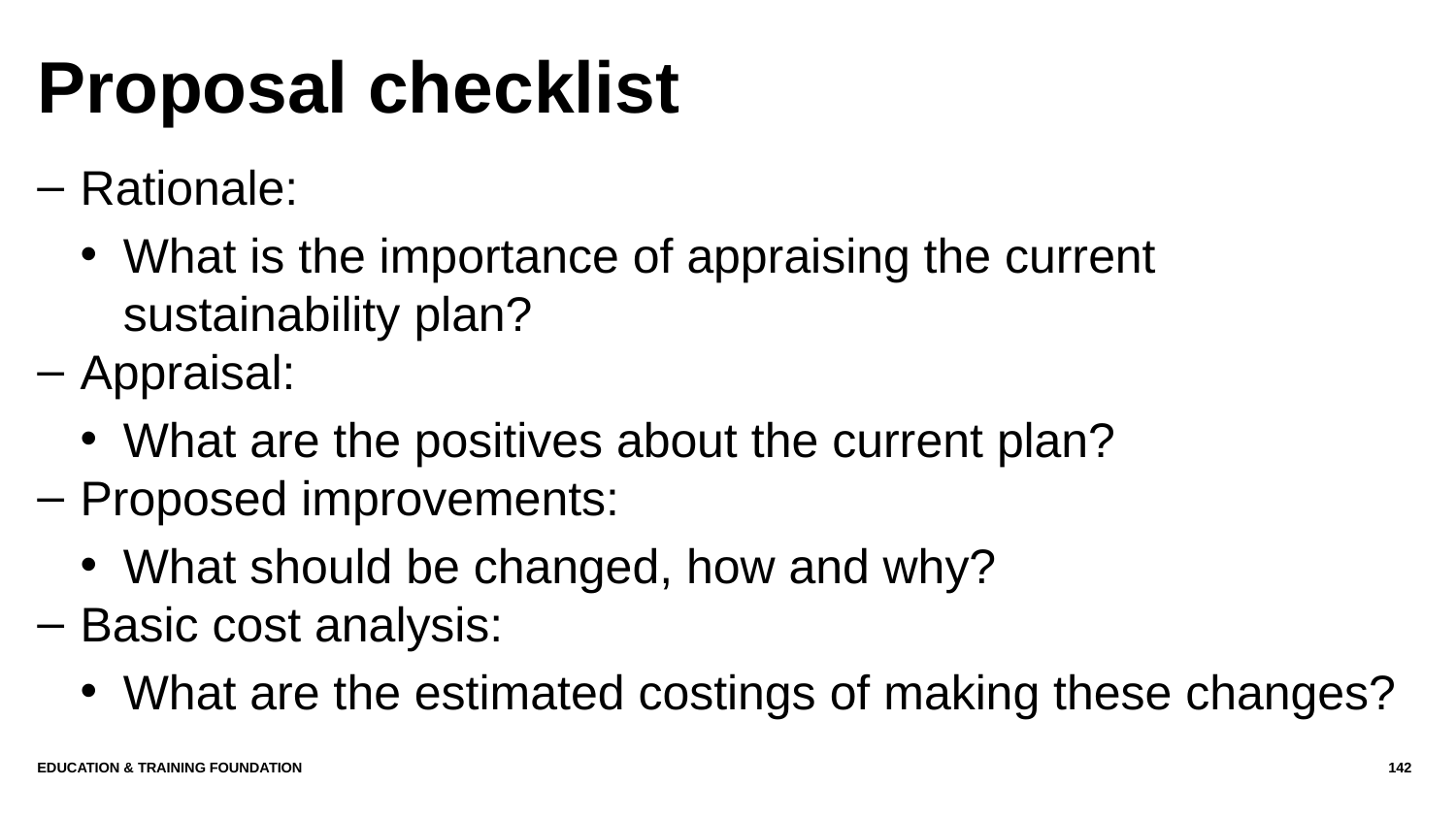

# Proposal checklist
Rationale:
What is the importance of appraising the current sustainability plan?
Appraisal:
What are the positives about the current plan?
Proposed improvements:
What should be changed, how and why?
Basic cost analysis:
What are the estimated costings of making these changes?

Education & Training Foundation
142